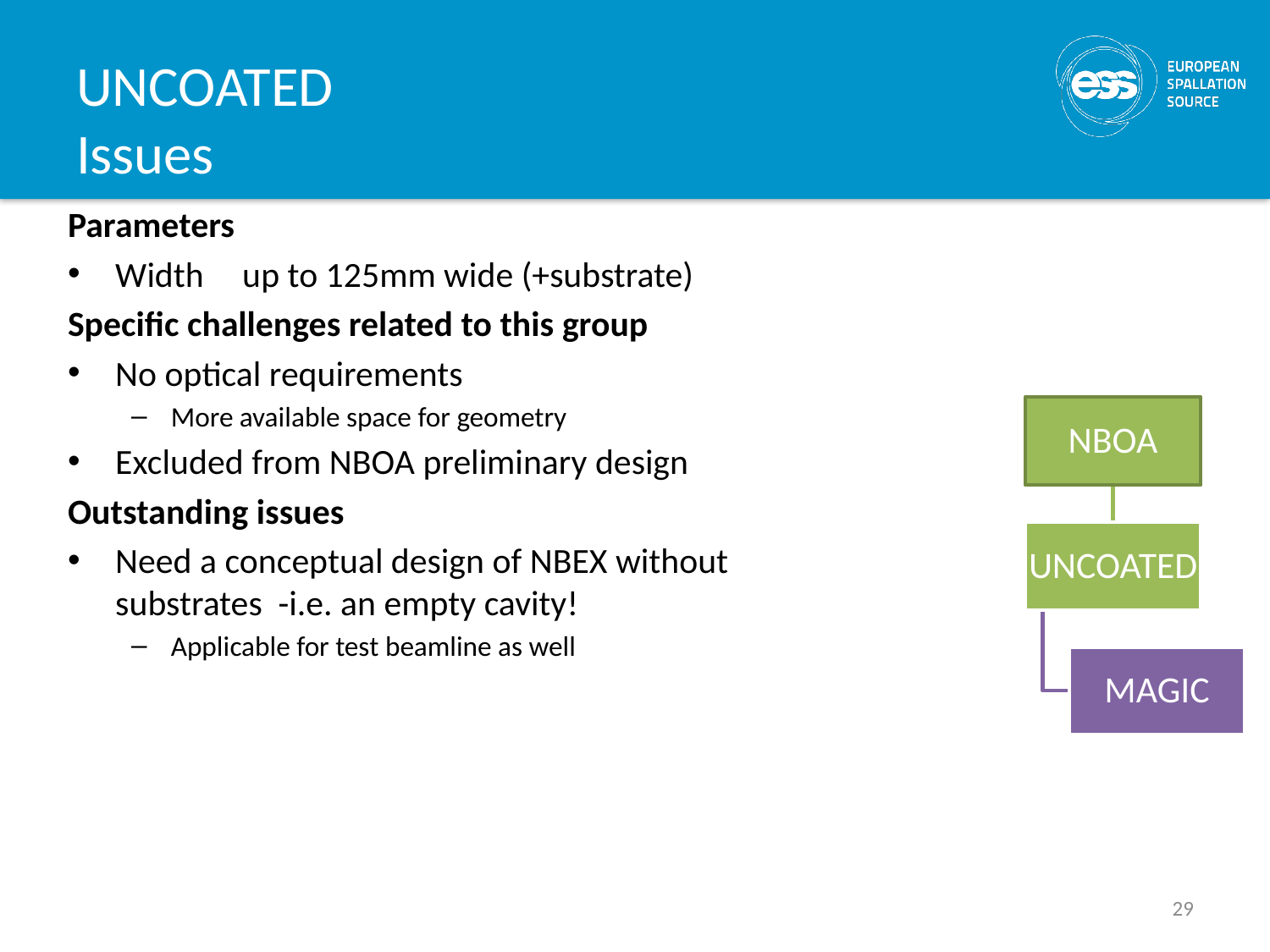

# UNCOATED Issues
Parameters
Width	up to 125mm wide (+substrate)
Specific challenges related to this group
No optical requirements
More available space for geometry
Excluded from NBOA preliminary design
Outstanding issues
Need a conceptual design of NBEX without substrates  -i.e. an empty cavity!
Applicable for test beamline as well
NBOA
UNCOATED
MAGIC
29